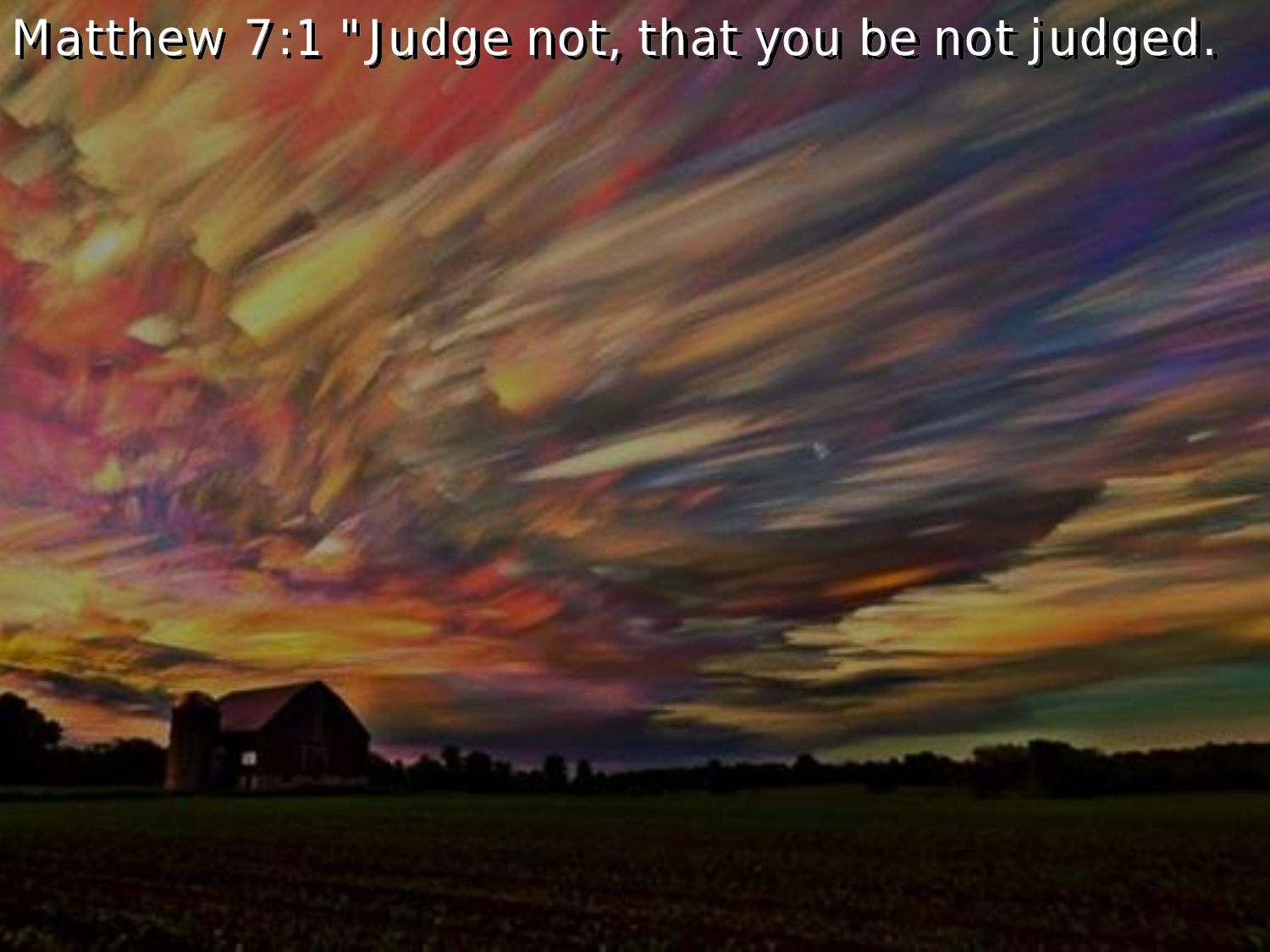

Matthew 7:1 "Judge not, that you be not judged.